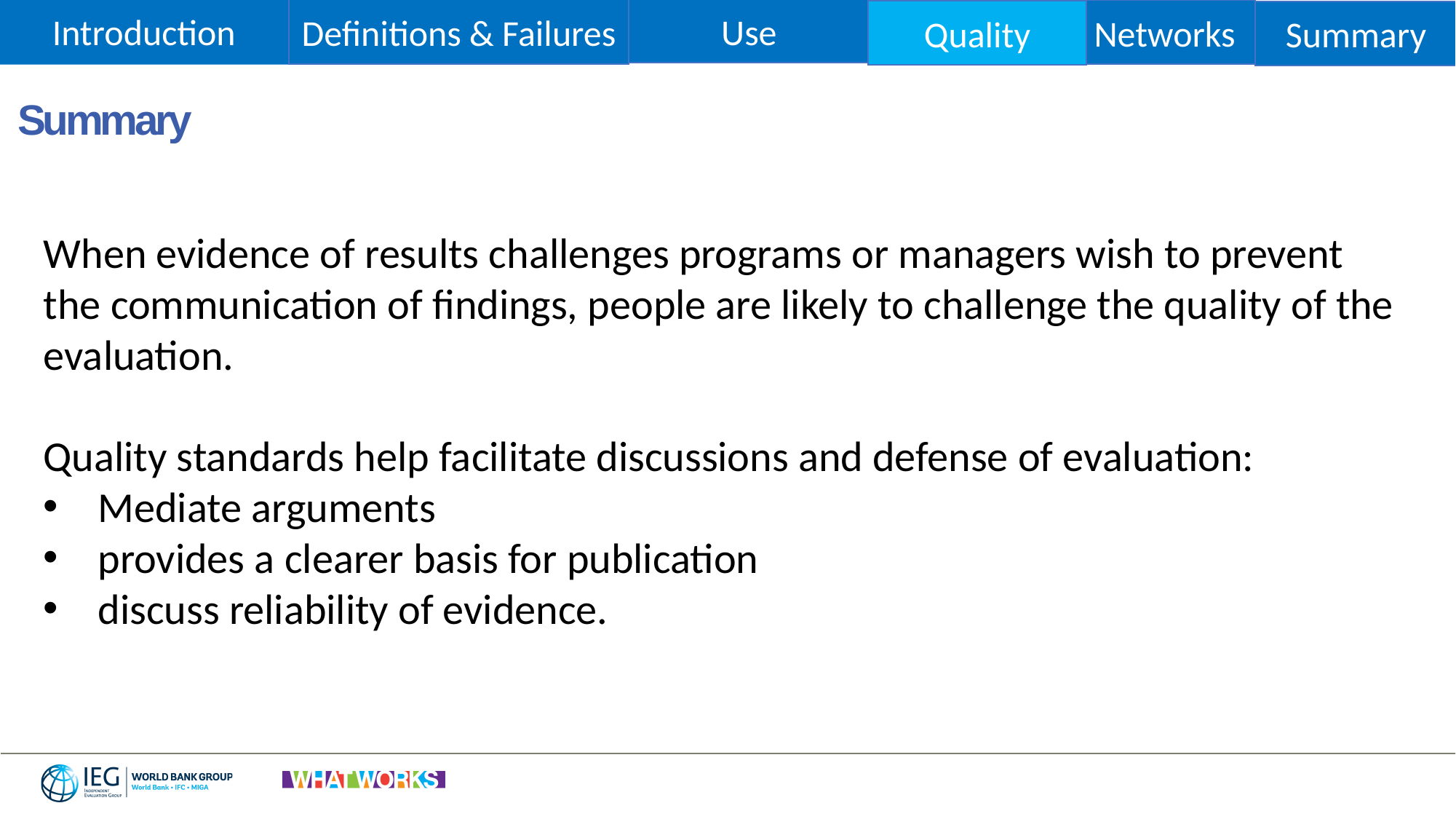

Introduction
Definitions & Failures
Use
Networks
Quality
Summary
Summary
When evidence of results challenges programs or managers wish to prevent the communication of findings, people are likely to challenge the quality of the evaluation.

Quality standards help facilitate discussions and defense of evaluation:
Mediate arguments
provides a clearer basis for publication
discuss reliability of evidence.